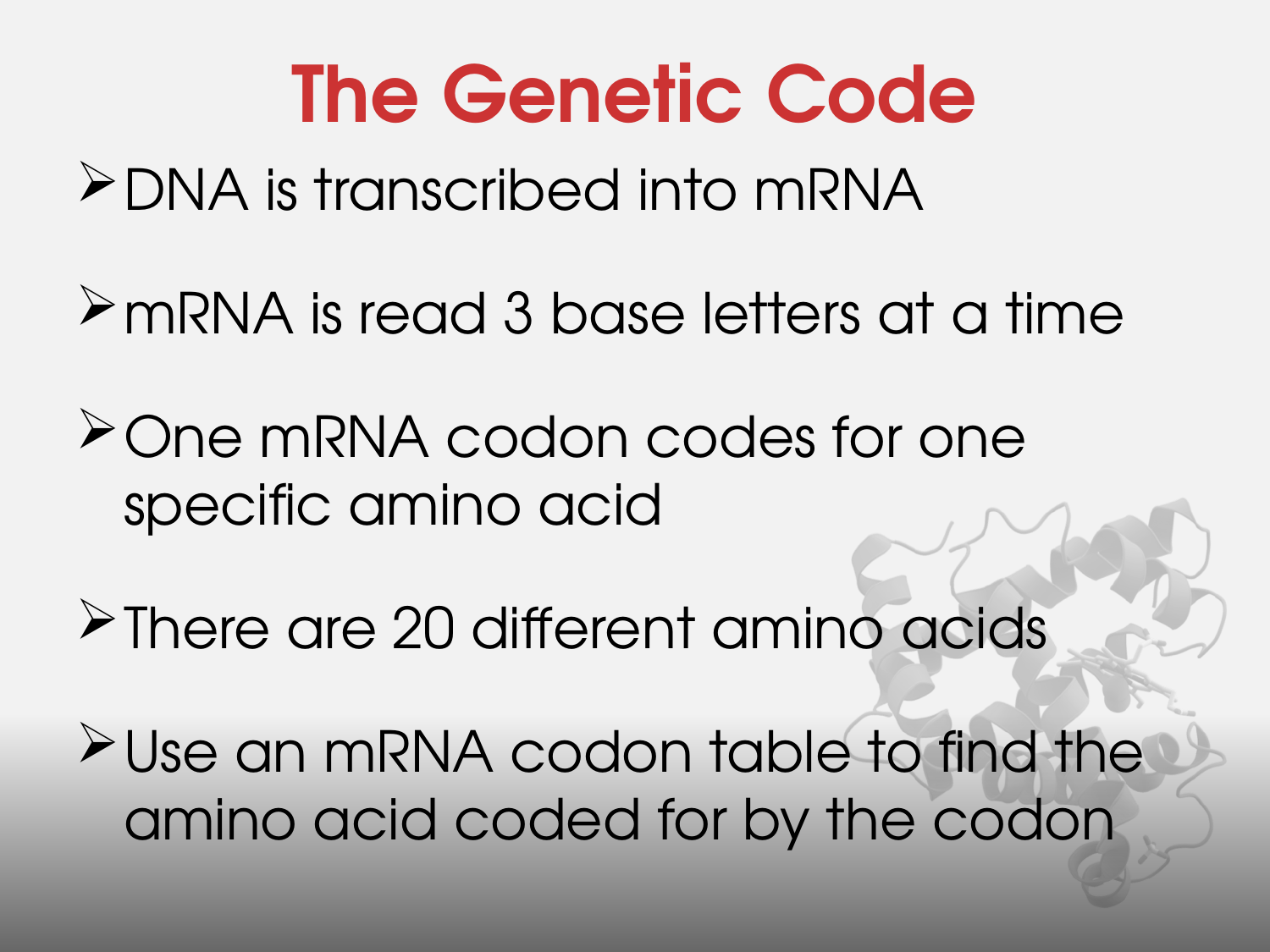

# The Genetic Code
DNA is transcribed into mRNA

mRNA is read 3 base letters at a time

One mRNA codon codes for one specific amino acid

There are 20 different amino acids

Use an mRNA codon table to find the amino acid coded for by the codon